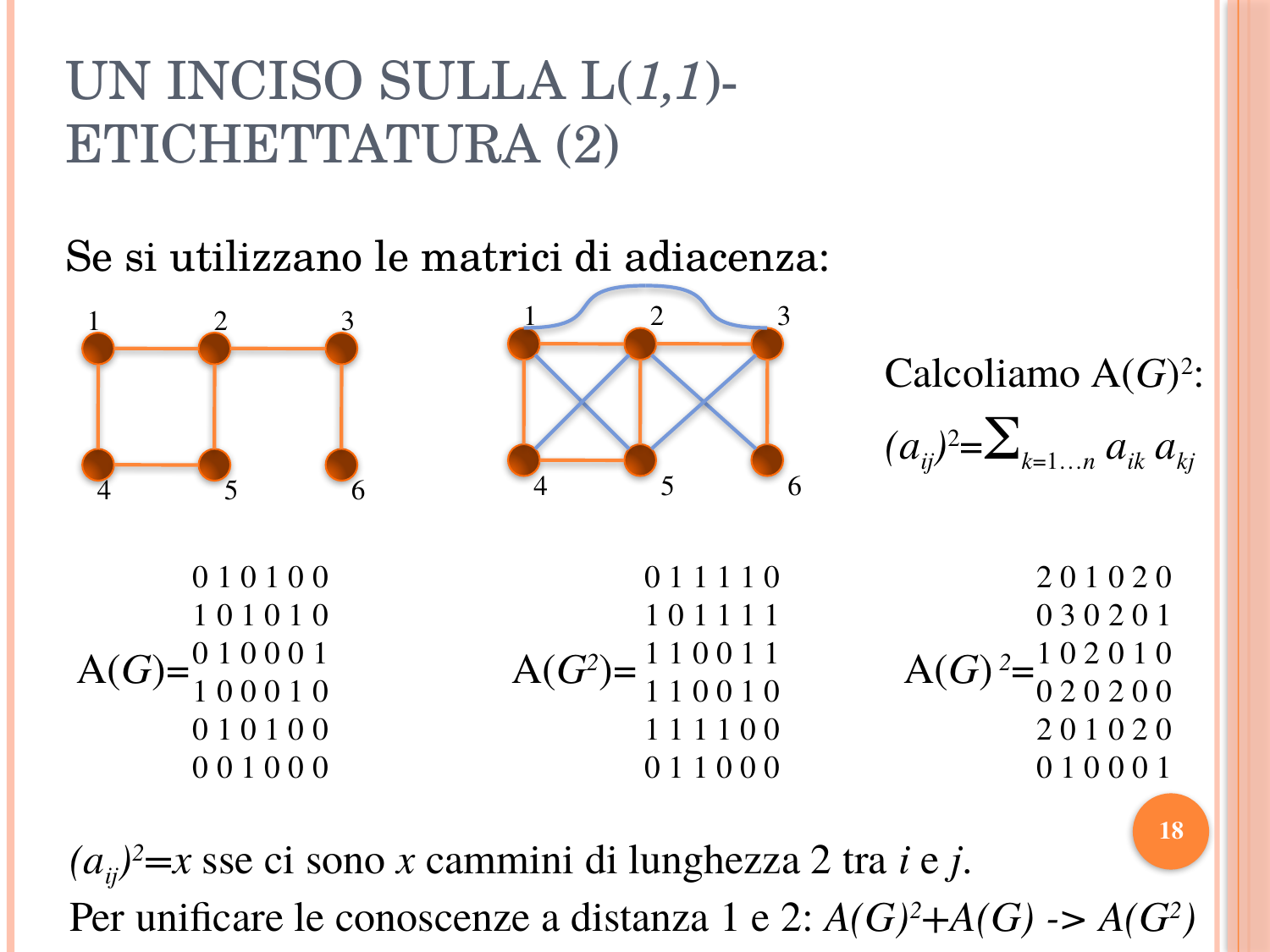

# Un Inciso sulla L(1,1)-Etichettatura (2)
Se si utilizzano le matrici di adiacenza:

1
2
3
4
5
6
1
2
3

4
5
6
Calcoliamo A(G)2:
(aij)2=Σk=1…n aik akj
0 1 0 1 0 0
1 0 1 0 1 0
0 1 0 0 0 1
1 0 0 0 1 0
0 1 0 1 0 0
0 0 1 0 0 0
A(G)=
0 1 1 1 1 0
1 0 1 1 1 1
1 1 0 0 1 1
1 1 0 0 1 0
1 1 1 1 0 0
0 1 1 0 0 0
A(G2)=
2 0 1 0 2 0
0 3 0 2 0 1
1 0 2 0 1 0
0 2 0 2 0 0
2 0 1 0 2 0
0 1 0 0 0 1
A(G) 2=
18
(aij)2=x sse ci sono x cammini di lunghezza 2 tra i e j.
Per unificare le conoscenze a distanza 1 e 2: A(G)2+A(G) -> A(G2)